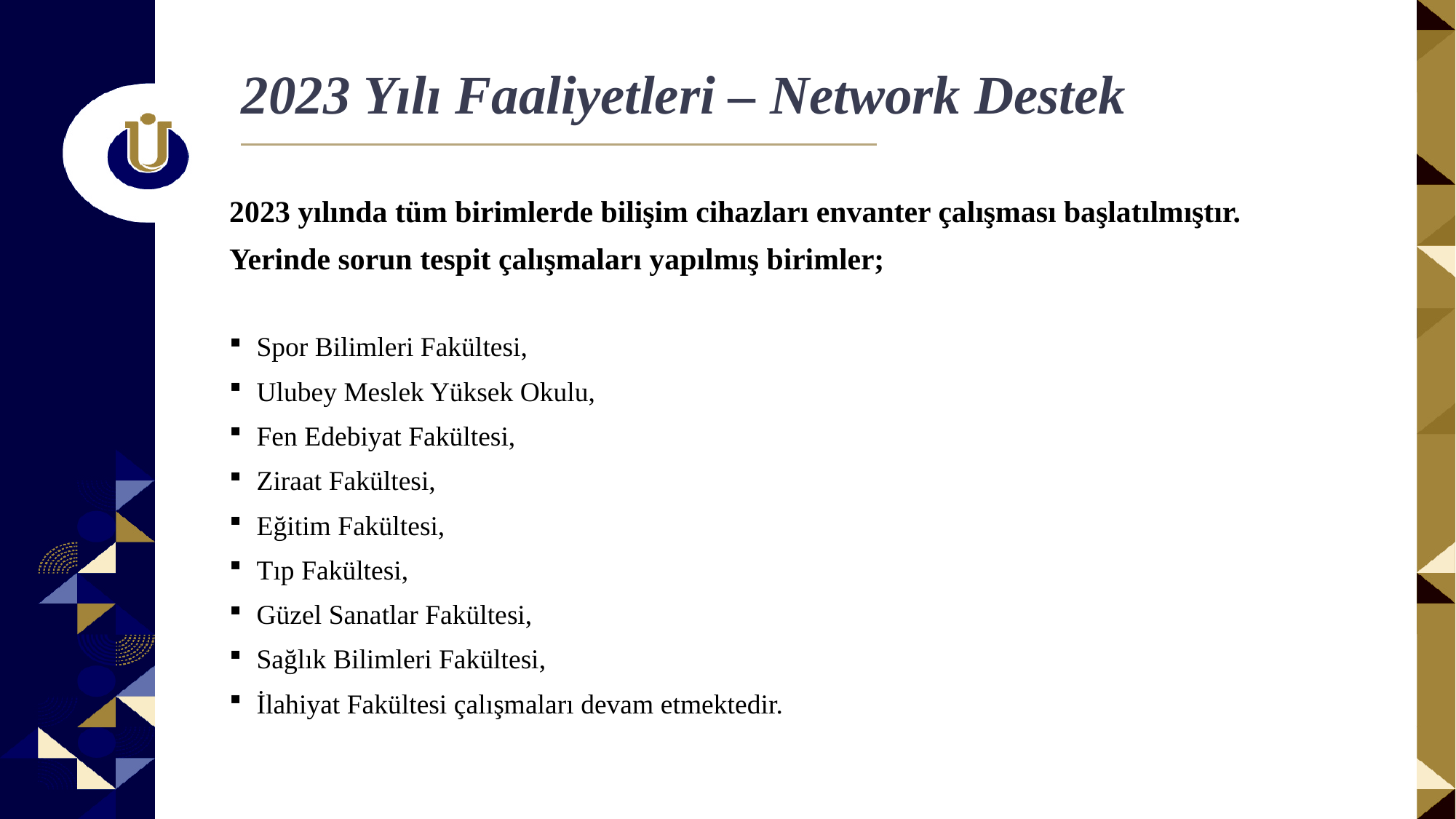

2023 Yılı Faaliyetleri – Network Destek
2023 yılında tüm birimlerde bilişim cihazları envanter çalışması başlatılmıştır.
Yerinde sorun tespit çalışmaları yapılmış birimler;

Spor Bilimleri Fakültesi,
Ulubey Meslek Yüksek Okulu,
Fen Edebiyat Fakültesi,
Ziraat Fakültesi,
Eğitim Fakültesi,
Tıp Fakültesi,
Güzel Sanatlar Fakültesi,
Sağlık Bilimleri Fakültesi,
İlahiyat Fakültesi çalışmaları devam etmektedir.